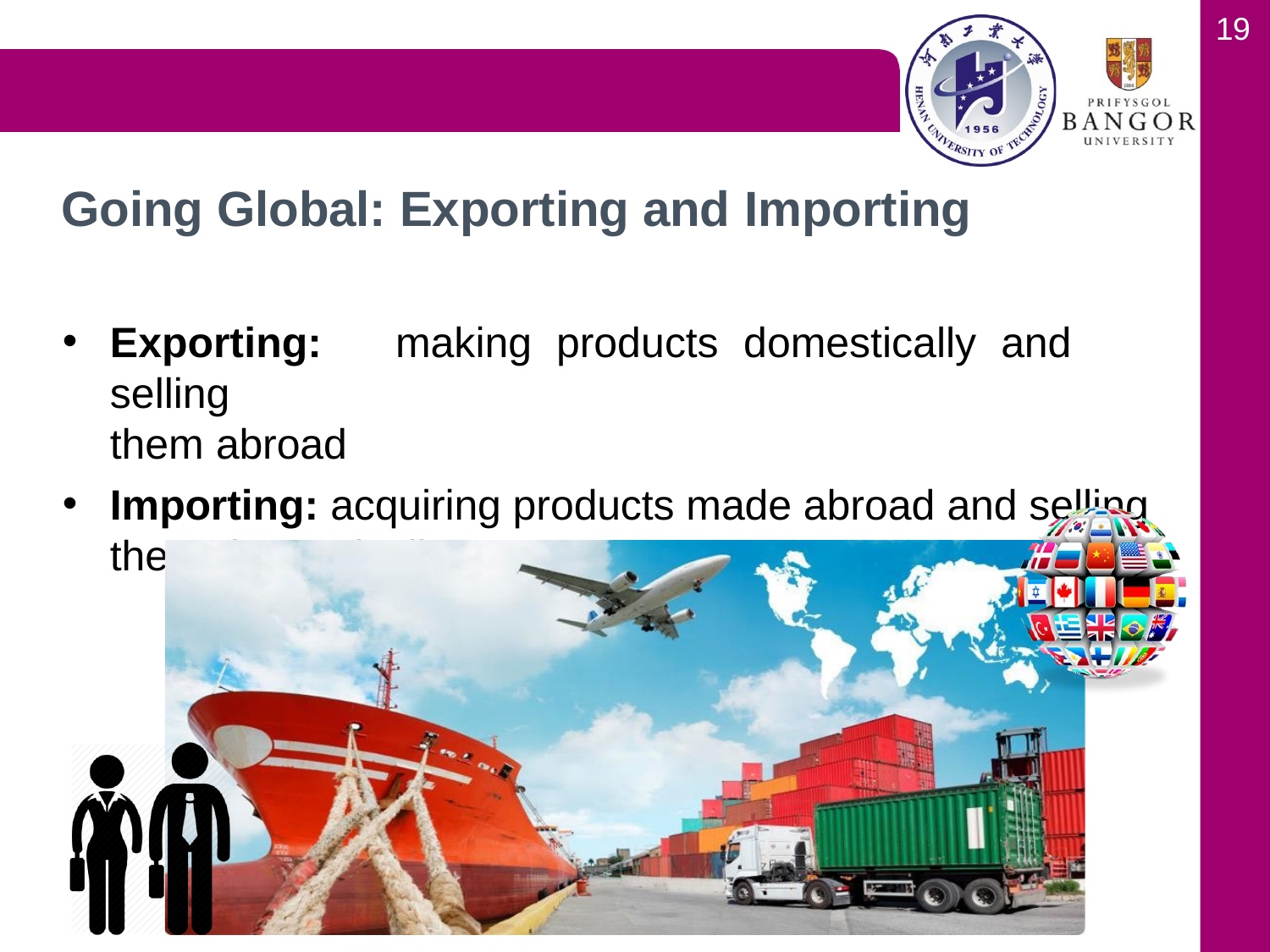

19

# Going Global: Exporting and Importing
Exporting:	making	products	domestically	and	selling
them abroad
Importing: acquiring products made abroad and selling  them domestically